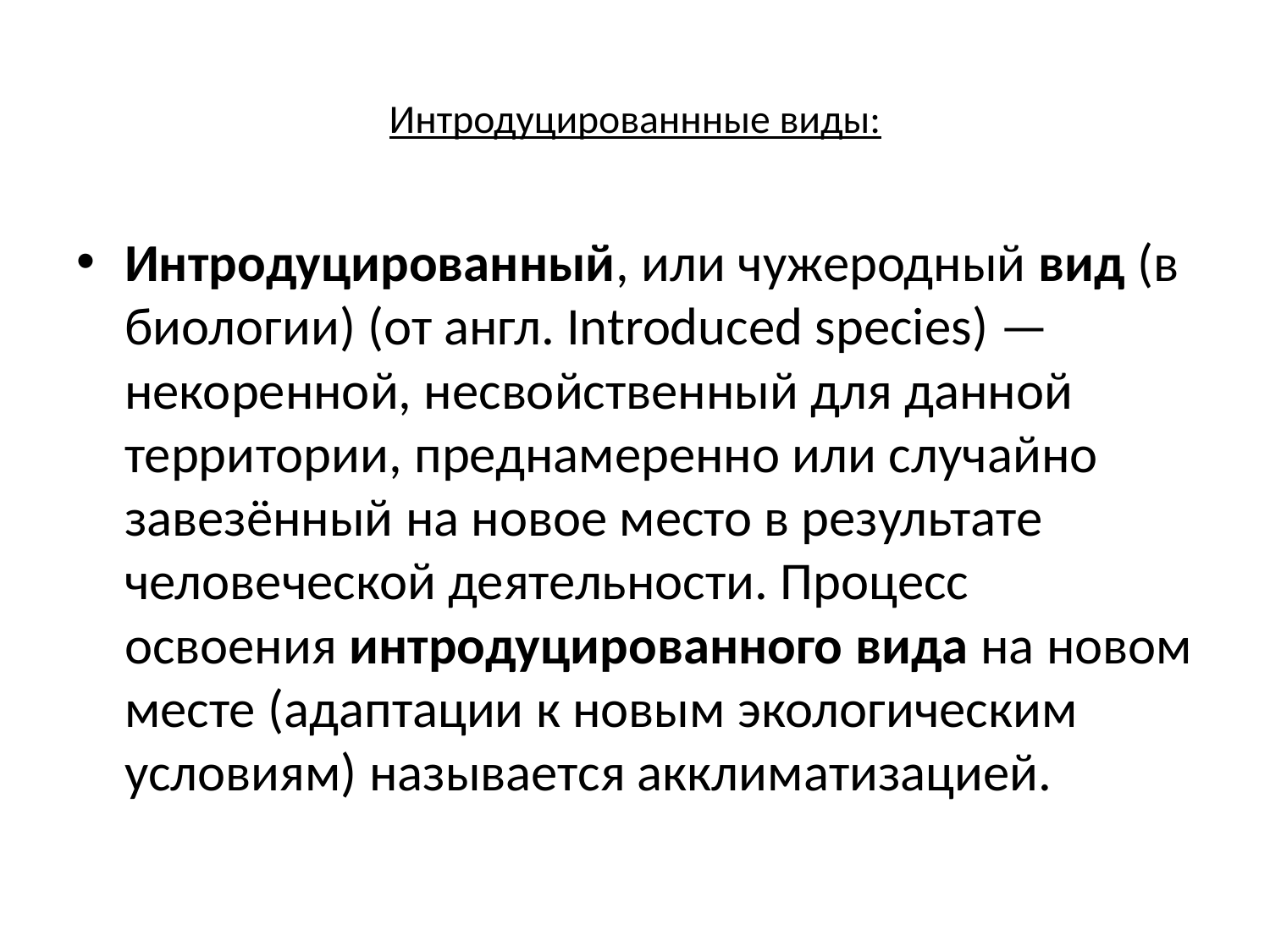

# Интродуцированнные виды:
Интродуцированный, или чужеродный вид (в биологии) (от англ. Introduced species) — некоренной, несвойственный для данной территории, преднамеренно или случайно завезённый на новое место в результате человеческой деятельности. Процесс освоения интродуцированного вида на новом месте (адаптации к новым экологическим условиям) называется акклиматизацией.